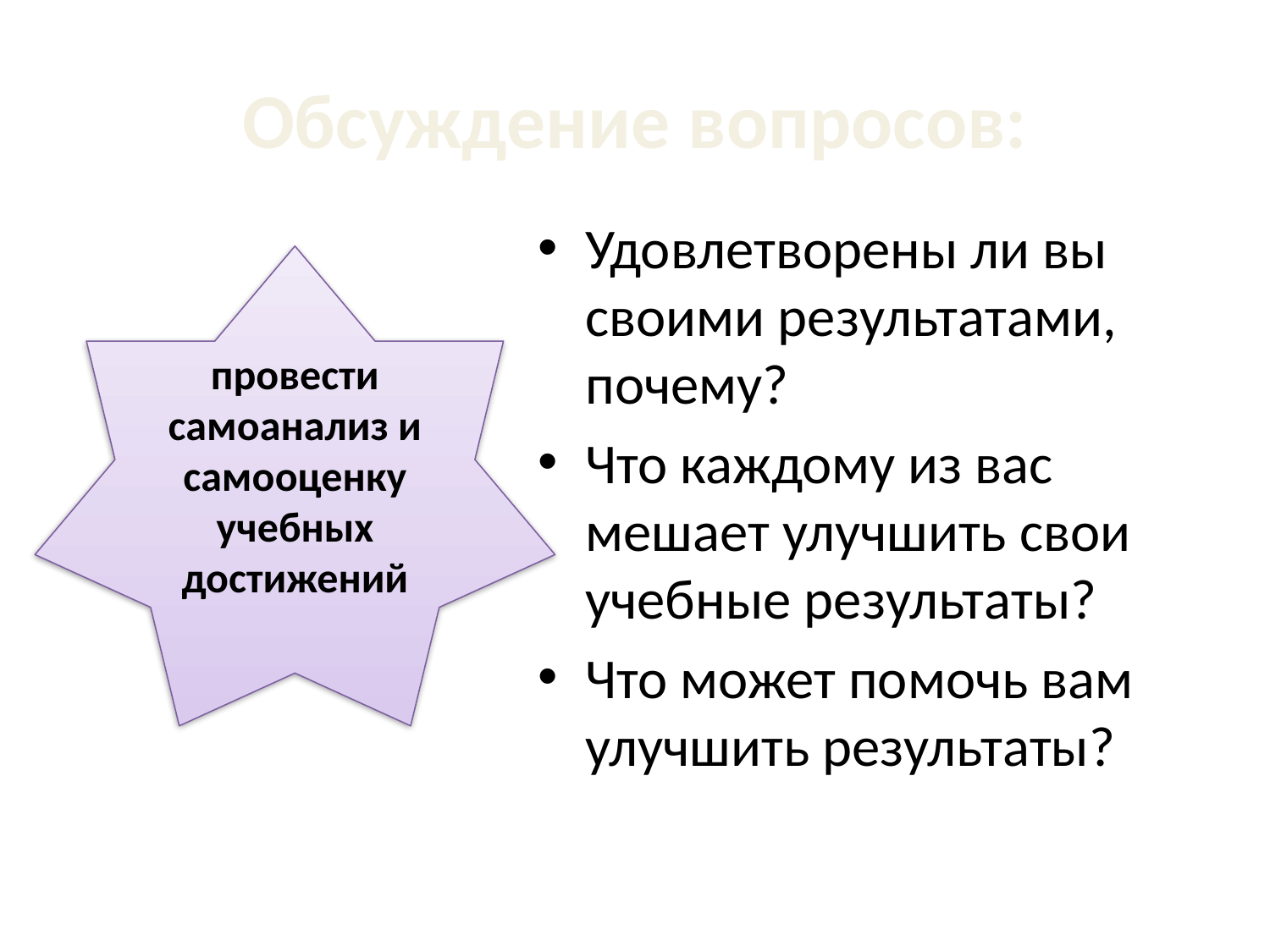

# Обсуждение вопросов:
Удовлетворены ли вы своими результатами, почему?
Что каждому из вас мешает улучшить свои учебные результаты?
Что может помочь вам улучшить результаты?
провести самоанализ и самооценку учебных достижений